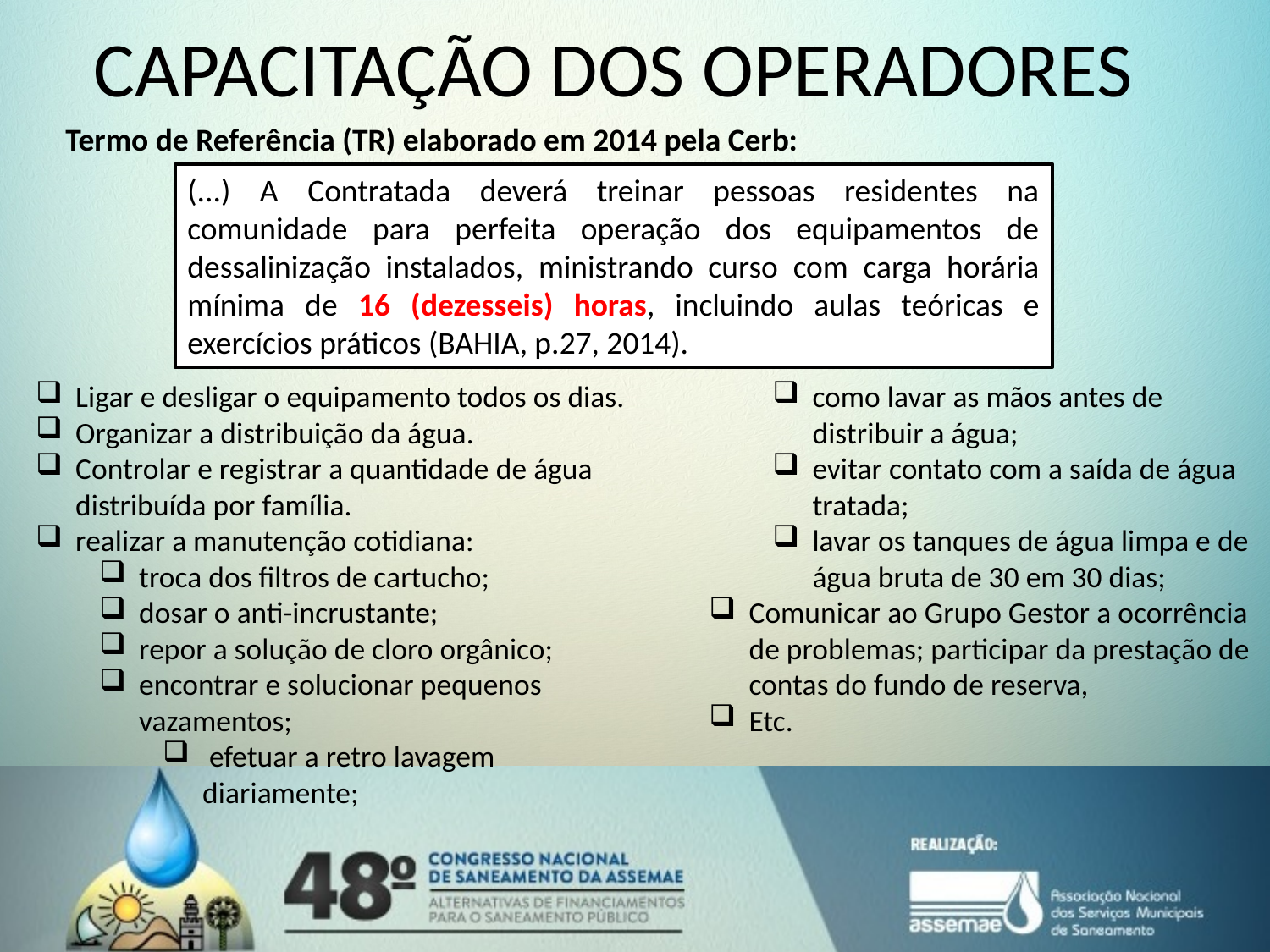

# CAPACITAÇÃO DOS OPERADORES
Termo de Referência (TR) elaborado em 2014 pela Cerb:
(...) A Contratada deverá treinar pessoas residentes na comunidade para perfeita operação dos equipamentos de dessalinização instalados, ministrando curso com carga horária mínima de 16 (dezesseis) horas, incluindo aulas teóricas e exercícios práticos (BAHIA, p.27, 2014).
Ligar e desligar o equipamento todos os dias.
Organizar a distribuição da água.
Controlar e registrar a quantidade de água distribuída por família.
realizar a manutenção cotidiana:
troca dos filtros de cartucho;
dosar o anti-incrustante;
repor a solução de cloro orgânico;
encontrar e solucionar pequenos vazamentos;
 efetuar a retro lavagem diariamente;

Estimular boas práticas de higiene.
como lavar as mãos antes de distribuir a água;
evitar contato com a saída de água tratada;
lavar os tanques de água limpa e de água bruta de 30 em 30 dias;
Comunicar ao Grupo Gestor a ocorrência de problemas; participar da prestação de contas do fundo de reserva,
Etc.